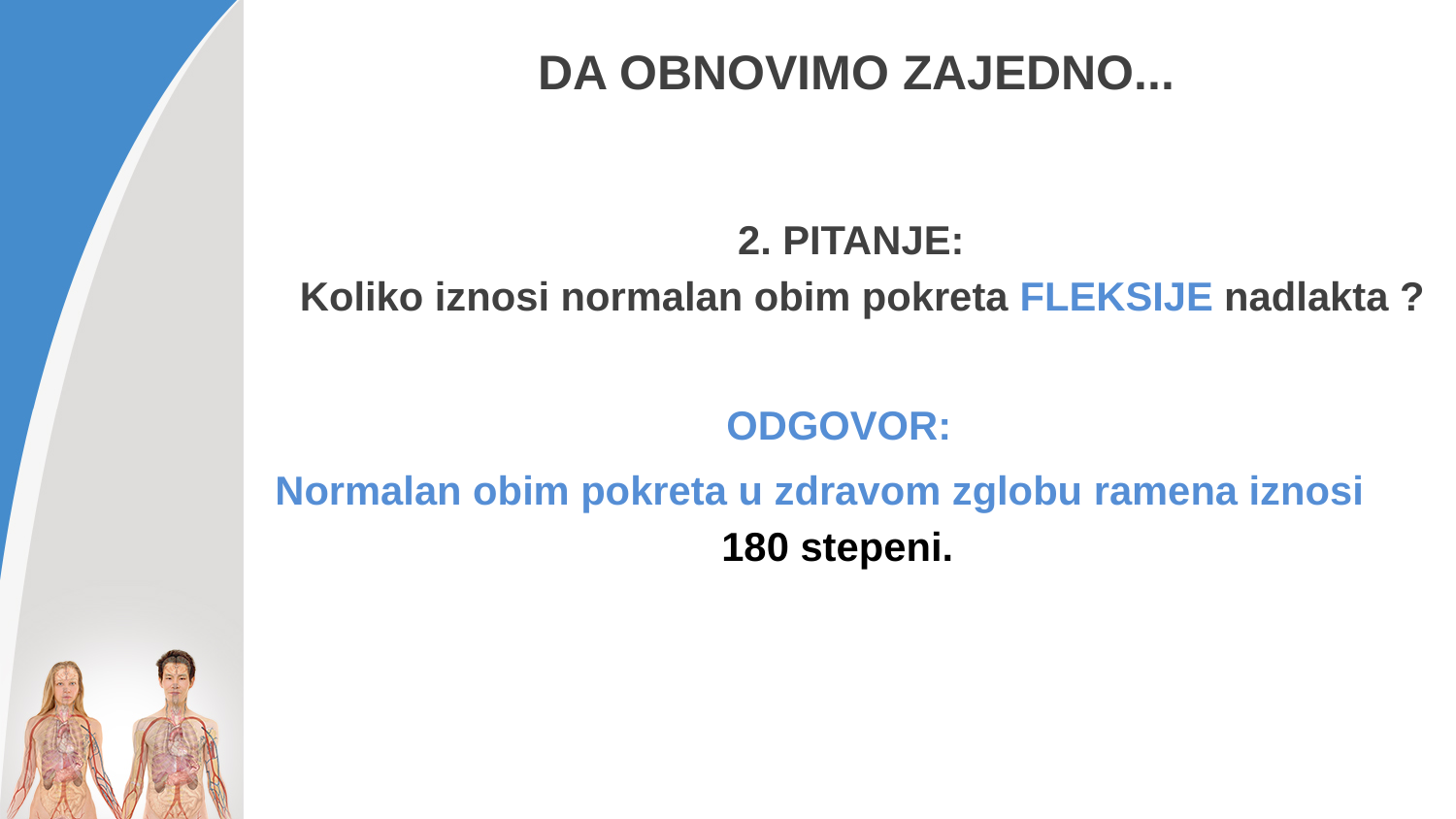

# DA OBNOVIMO ZAJEDNO...
2. PITANJE:
  Koliko iznosi normalan obim pokreta FLEKSIJE nadlakta ?

                    ODGOVOR:
Normalan obim pokreta u zdravom zglobu ramena iznosi
                                        180 stepeni.